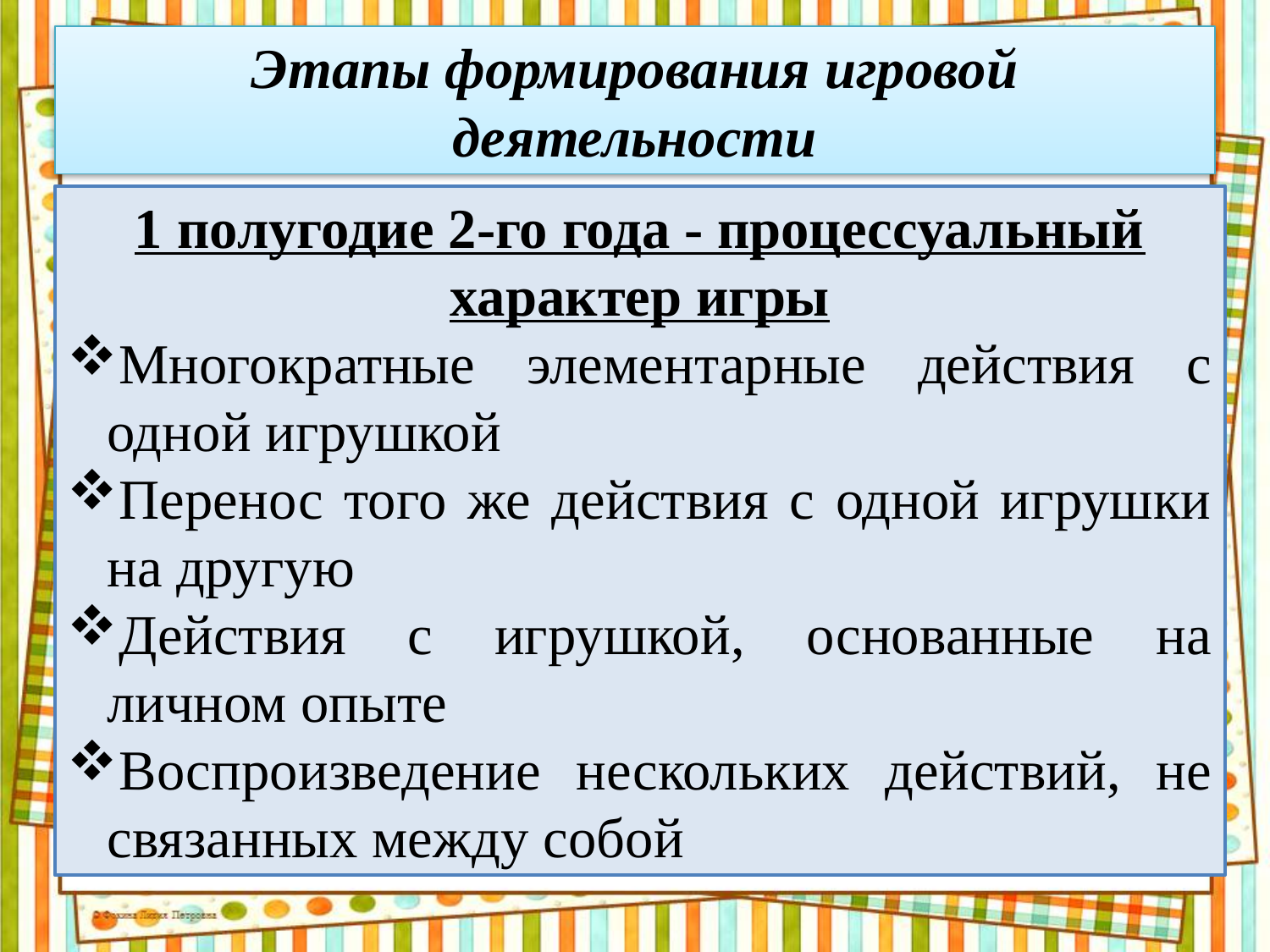

Этапы формирования игровой деятельности
1 полугодие 2-го года - процессуальный характер игры
Многократные элементарные действия с одной игрушкой
Перенос того же действия с одной игрушки на другую
Действия с игрушкой, основанные на личном опыте
Воспроизведение нескольких действий, не связанных между собой